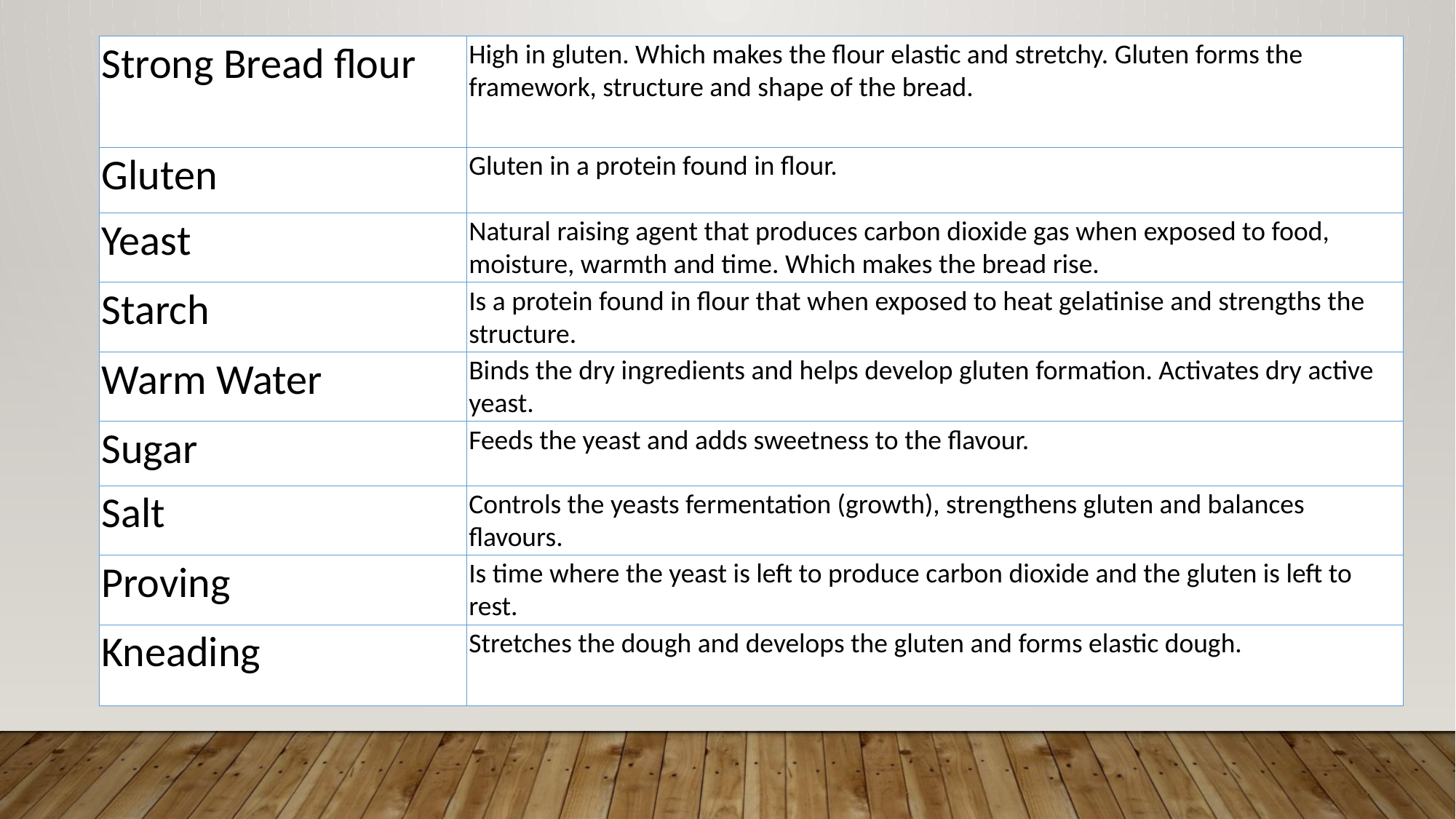

| Strong Bread flour | High in gluten. Which makes the flour elastic and stretchy. Gluten forms the framework, structure and shape of the bread. |
| --- | --- |
| Gluten | Gluten in a protein found in flour. |
| Yeast | Natural raising agent that produces carbon dioxide gas when exposed to food, moisture, warmth and time. Which makes the bread rise. |
| Starch | Is a protein found in flour that when exposed to heat gelatinise and strengths the structure. |
| Warm Water | Binds the dry ingredients and helps develop gluten formation. Activates dry active yeast. |
| Sugar | Feeds the yeast and adds sweetness to the flavour. |
| Salt | Controls the yeasts fermentation (growth), strengthens gluten and balances flavours. |
| Proving | Is time where the yeast is left to produce carbon dioxide and the gluten is left to rest. |
| Kneading | Stretches the dough and develops the gluten and forms elastic dough. |